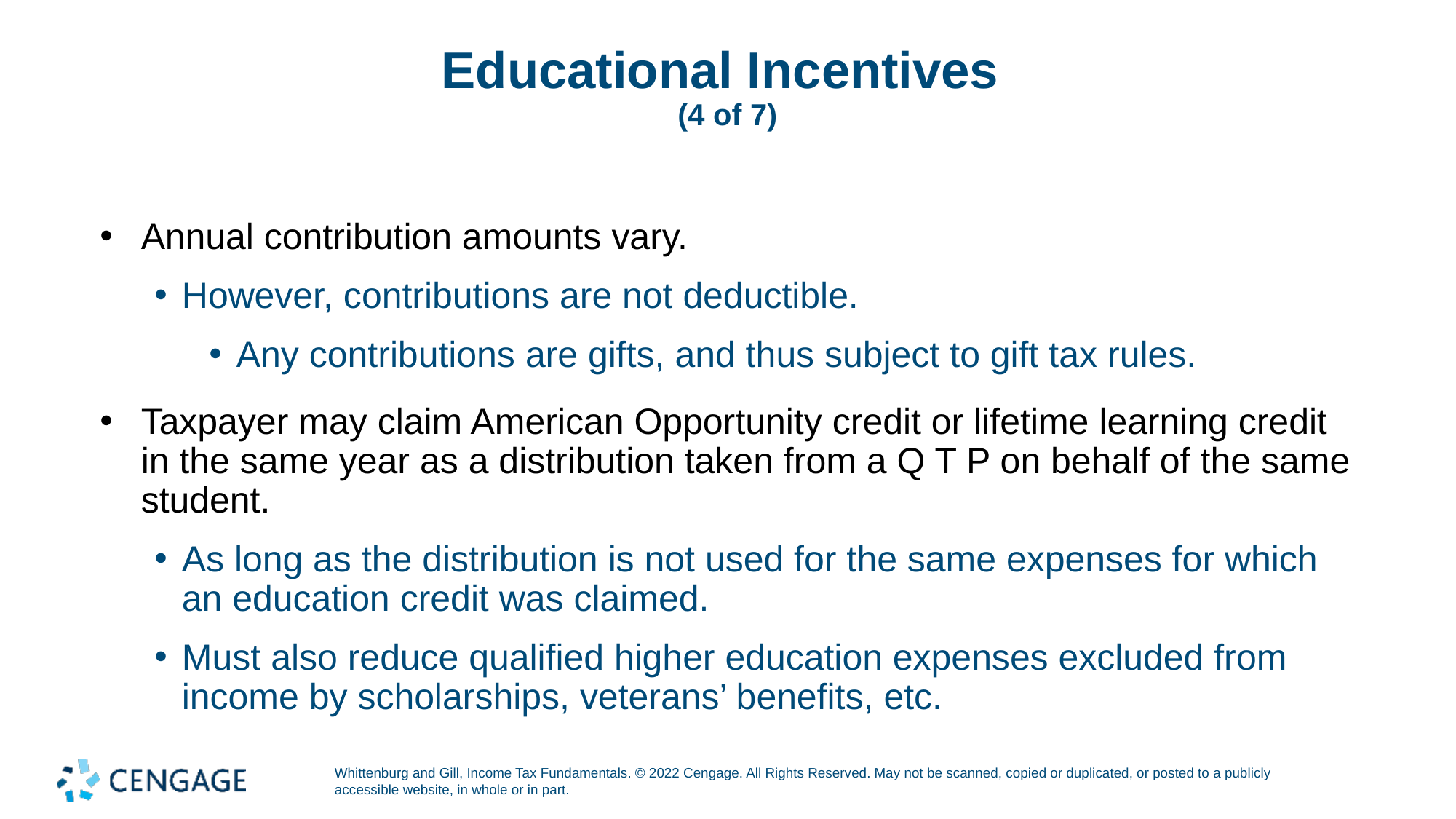

# Educational Incentives (4 of 7)
Annual contribution amounts vary.
However, contributions are not deductible.
Any contributions are gifts, and thus subject to gift tax rules.
Taxpayer may claim American Opportunity credit or lifetime learning credit in the same year as a distribution taken from a Q T P on behalf of the same student.
As long as the distribution is not used for the same expenses for which an education credit was claimed.
Must also reduce qualified higher education expenses excluded from income by scholarships, veterans’ benefits, etc.